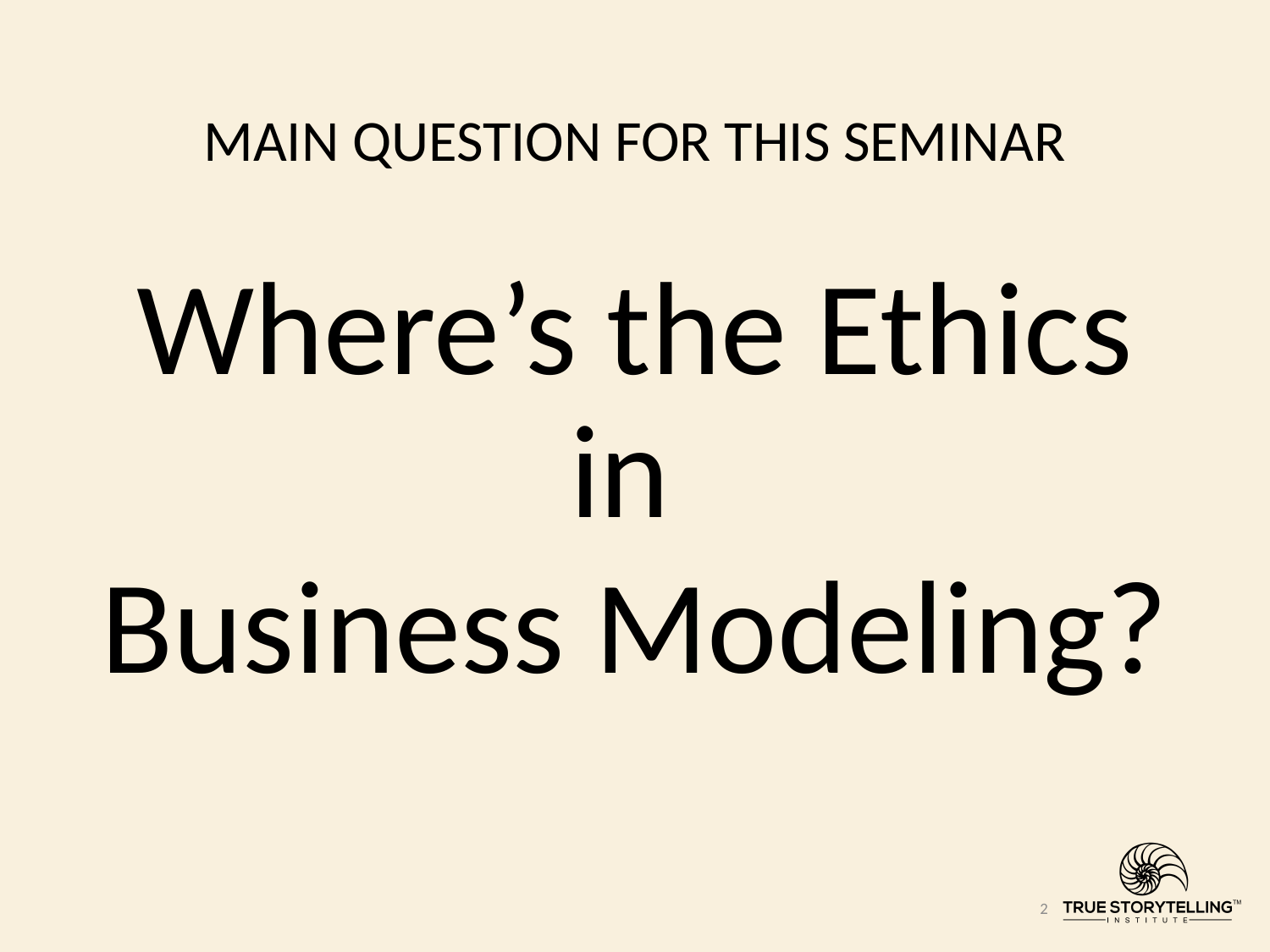

# MAIN QUESTION FOR THIS SEMINAR
Where’s the Ethics in
Business Modeling?
2